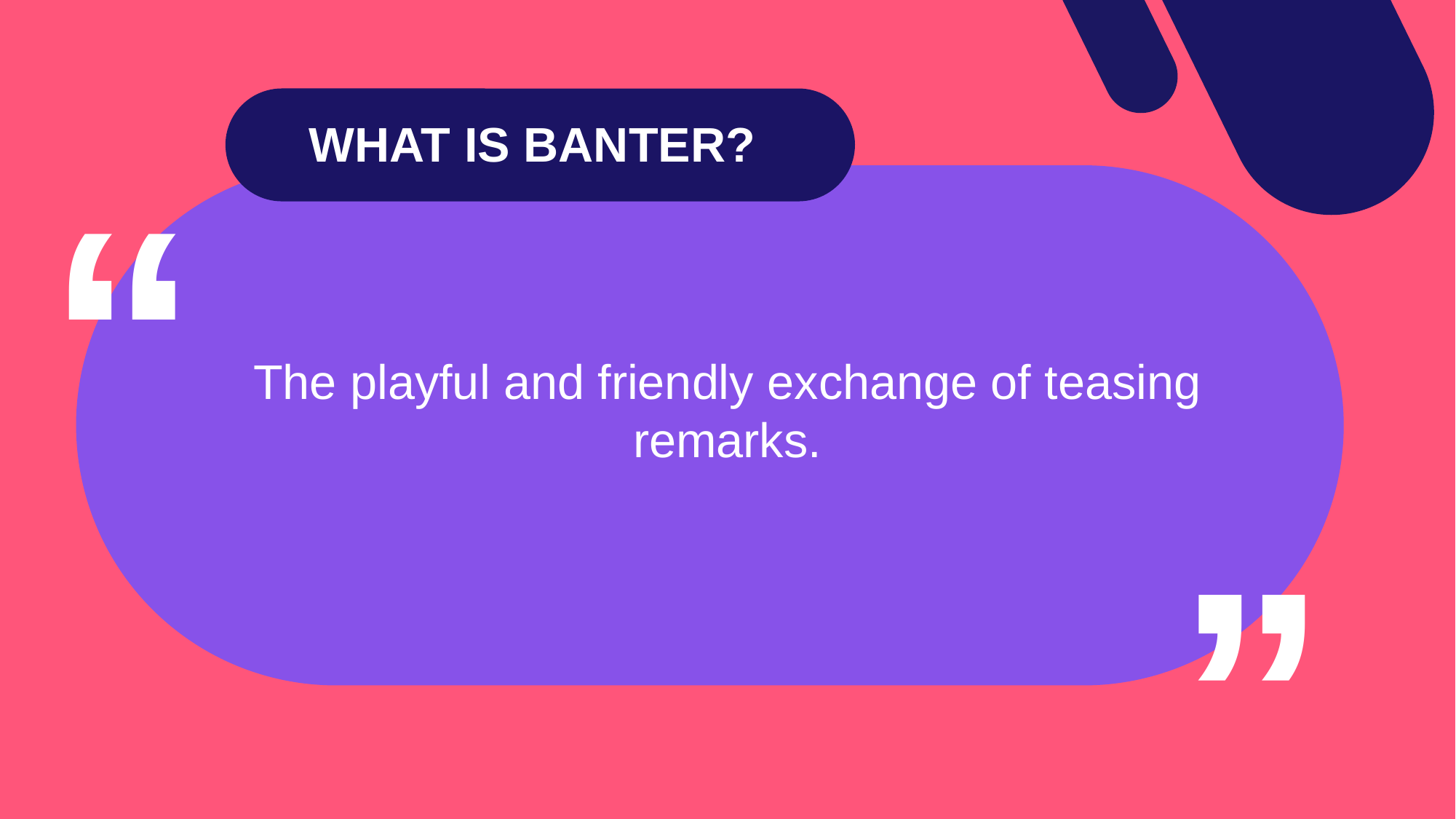

WHAT IS BANTER?
“
The playful and friendly exchange of teasing remarks.
“